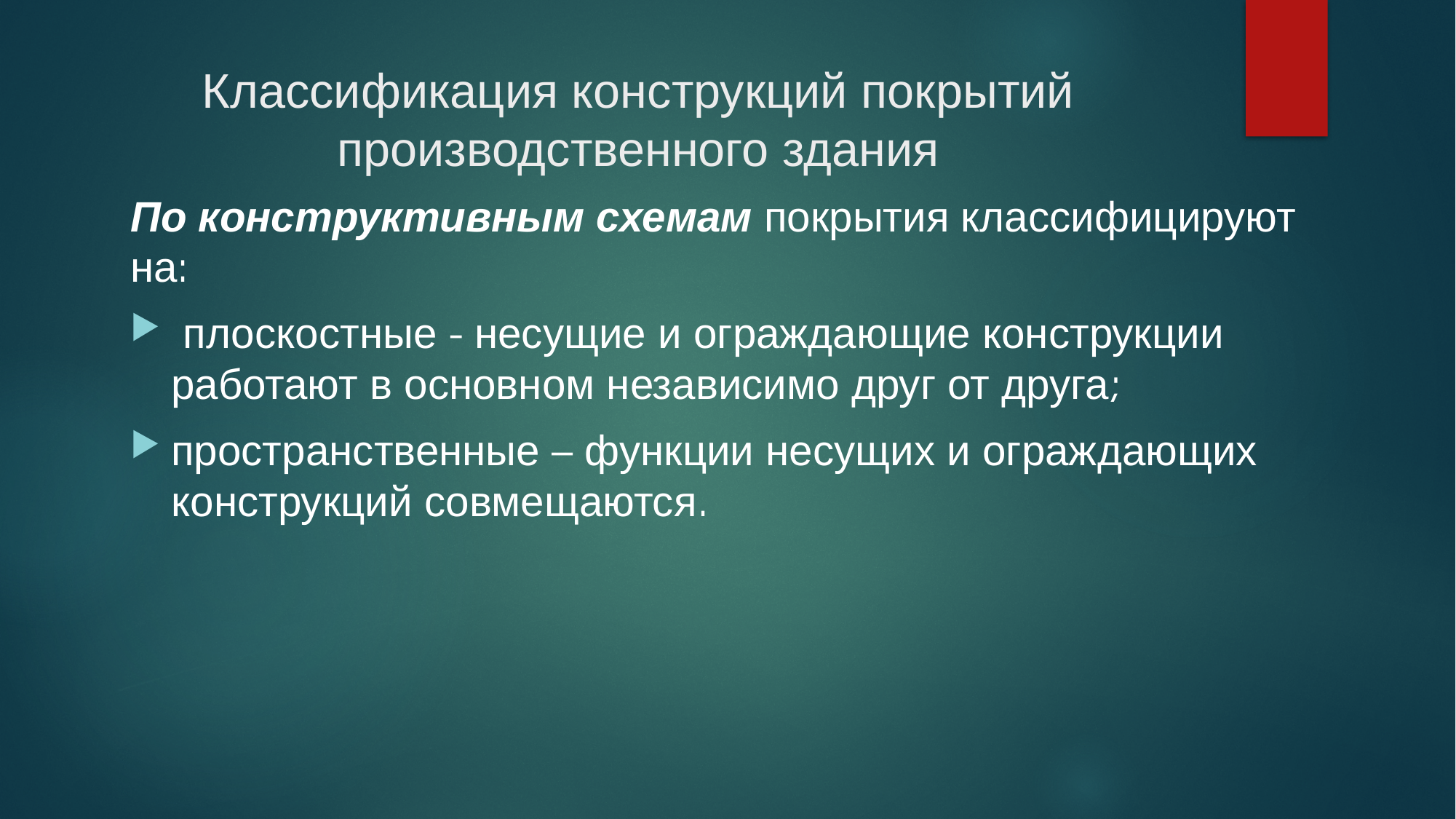

# Классификация конструкций покрытий производственного здания
По конструктивным схемам покрытия классифицируют на:
 плоскостные - несущие и ограждающие конструкции работают в основном независимо друг от друга;
пространственные – функции несущих и ограждающих конструкций совмещаются.